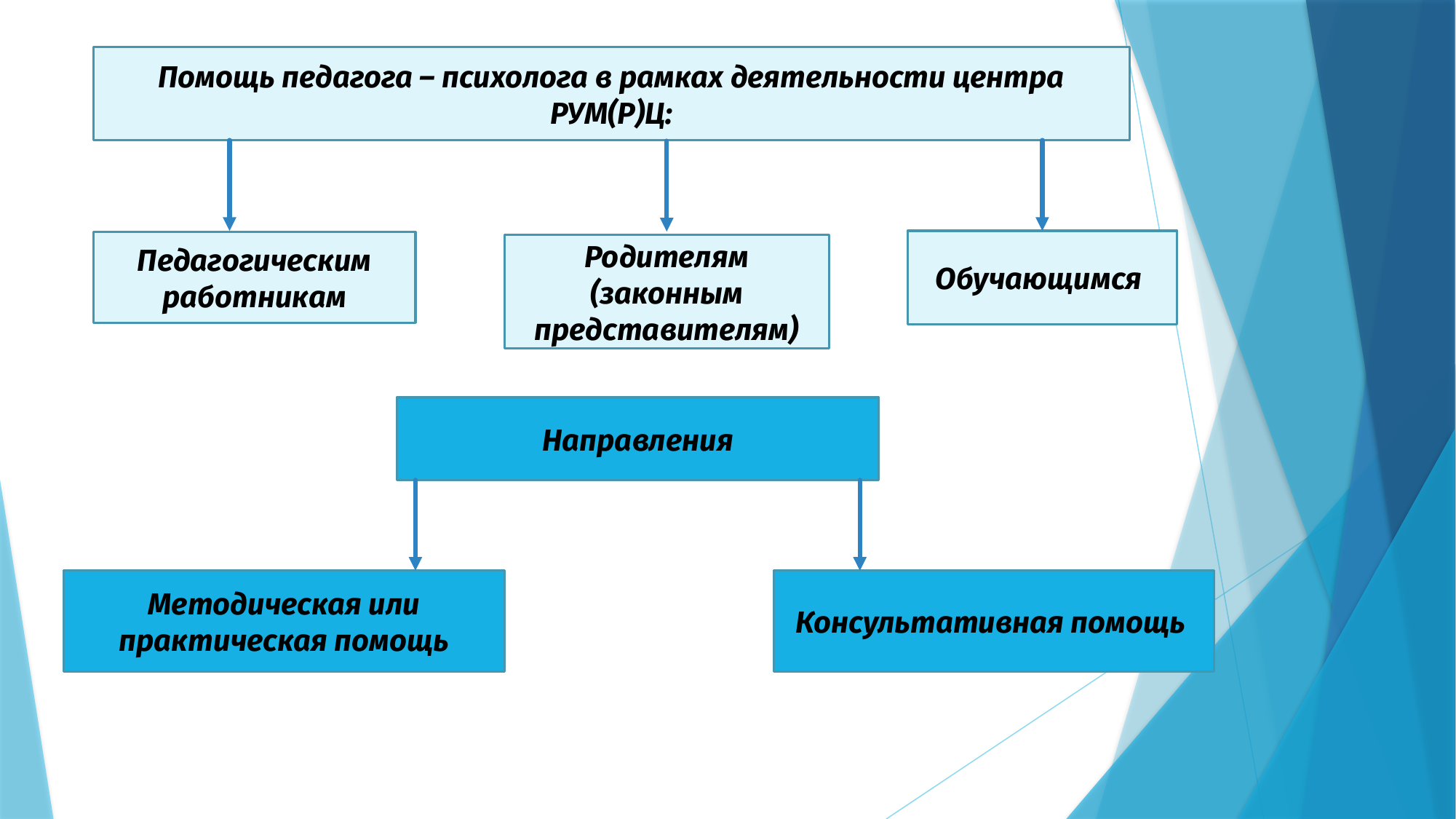

Помощь педагога – психолога в рамках деятельности центра РУМ(Р)Ц:
Обучающимся
Педагогическим работникам
Родителям (законным представителям)
Направления
Методическая или практическая помощь
Консультативная помощь